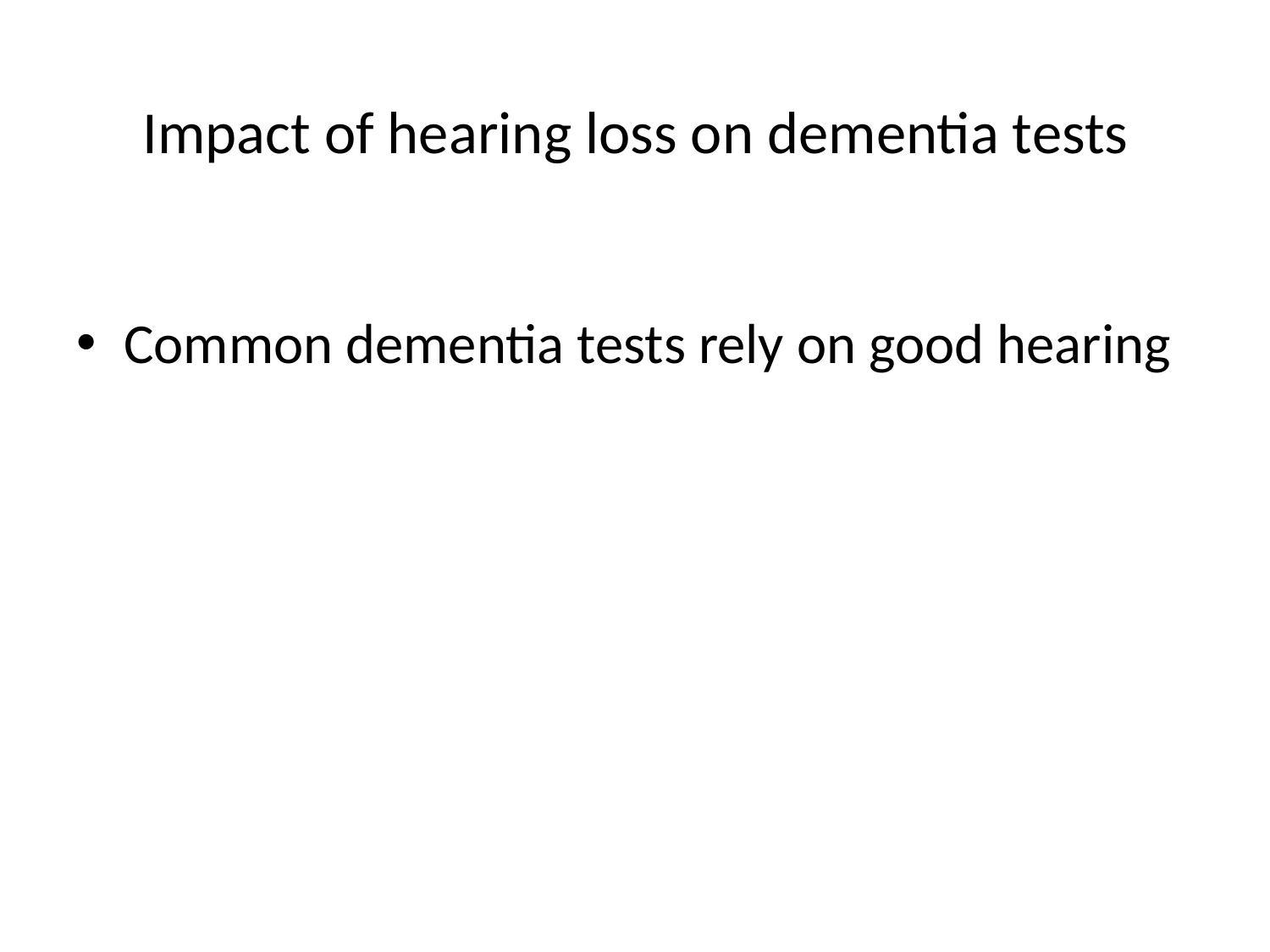

# Impact of hearing loss on dementia tests

Common dementia tests rely on good hearing